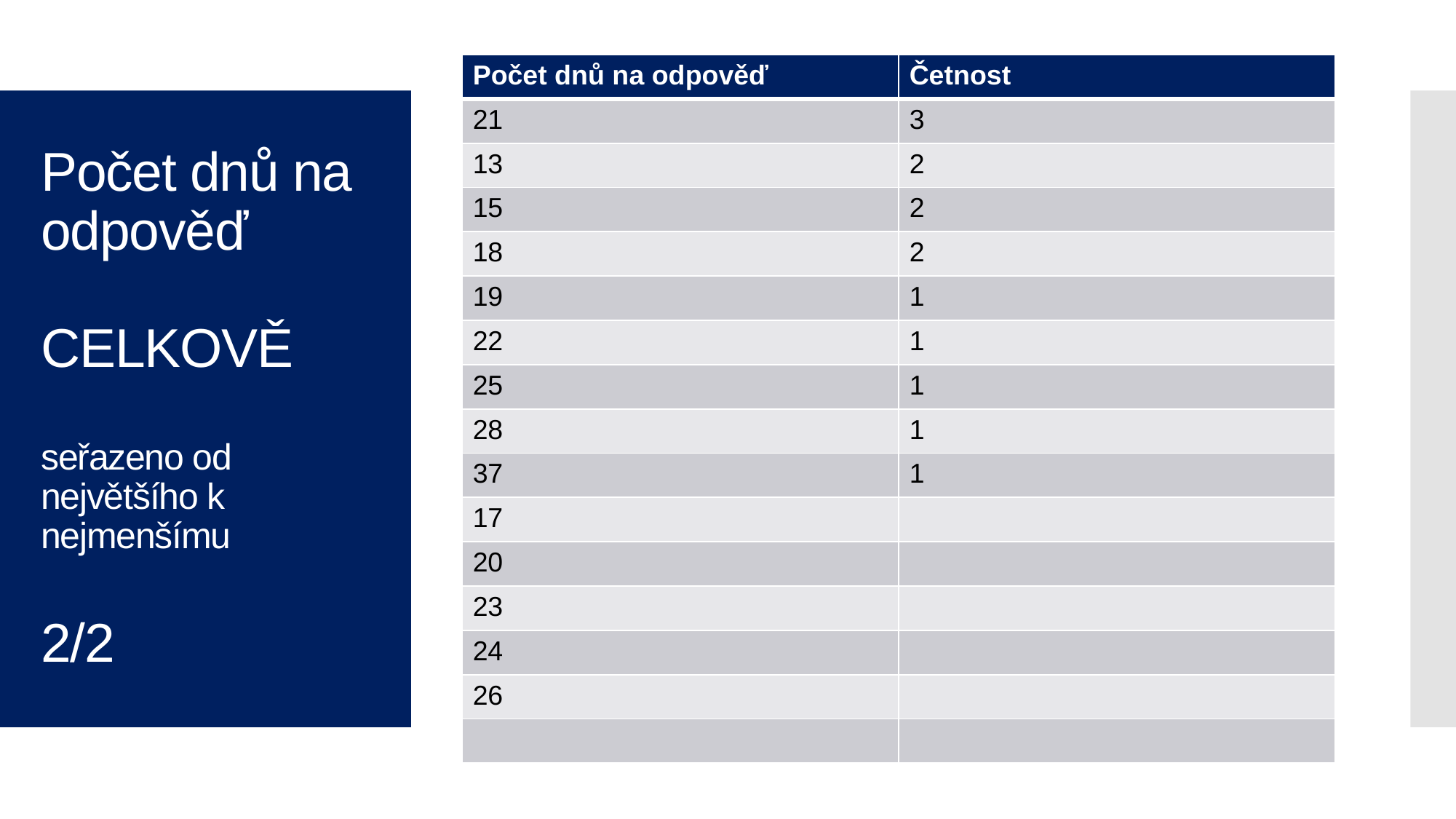

| Počet dnů na odpověď | Četnost |
| --- | --- |
| 21 | 3 |
| 13 | 2 |
| 15 | 2 |
| 18 | 2 |
| 19 | 1 |
| 22 | 1 |
| 25 | 1 |
| 28 | 1 |
| 37 | 1 |
| 17 |  |
| 20 |  |
| 23 |  |
| 24 |  |
| 26 |  |
|  |  |

# Počet dnů na odpověď CELKOVĚ seřazeno od největšího k nejmenšímu 2/2